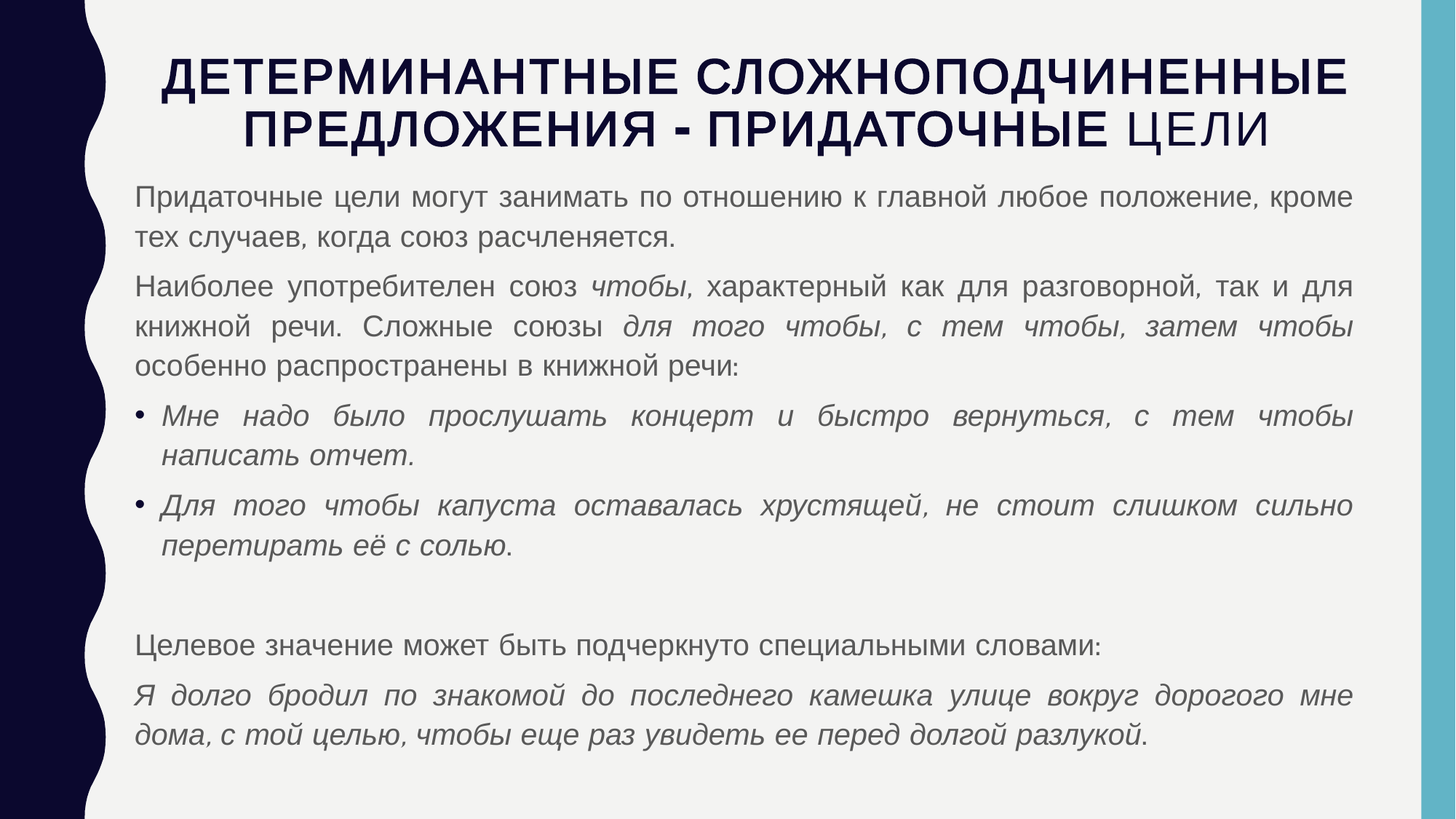

# Детерминантные сложноподчиненные предложения – придаточные цели
Придаточные цели могут занимать по отношению к главной любое положение, кроме тех случаев, когда союз расчленяется.
Наиболее употребителен союз чтобы, характерный как для разговорной, так и для книжной речи. Сложные союзы для того чтобы, с тем чтобы, затем чтобы особенно распространены в книжной речи:
Мне надо было прослушать концерт и быстро вернуться, с тем чтобы написать отчет.
Для того чтобы капуста оставалась хрустящей, не стоит слишком сильно перетирать её с солью.

Целевое значение может быть подчеркнуто специальными словами:
Я долго бродил по знакомой до последнего камешка улице вокруг дорогого мне дома, с той целью, чтобы еще раз увидеть ее перед долгой разлукой.